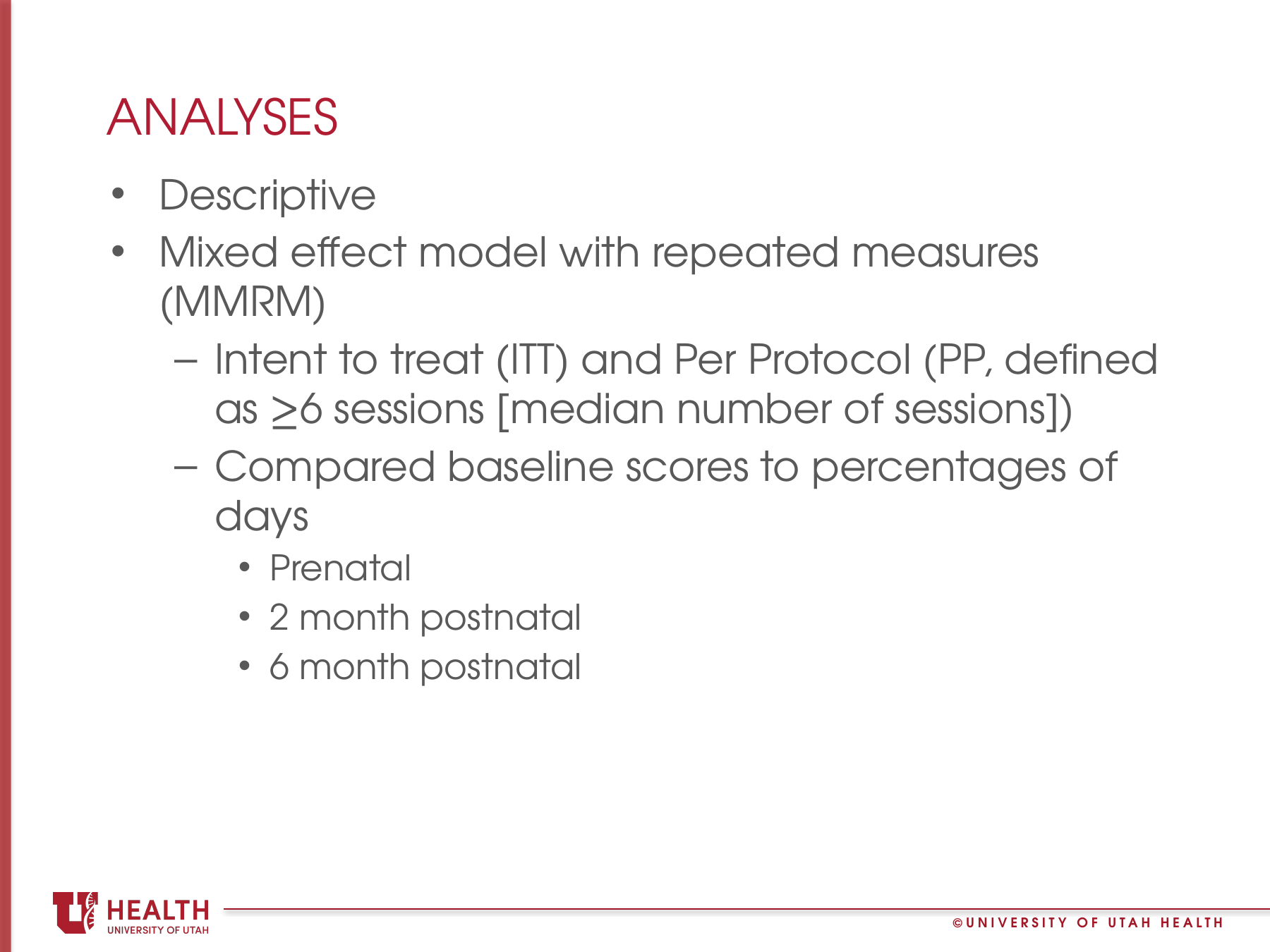

# Analyses
Descriptive
Mixed effect model with repeated measures (MMRM)
Intent to treat (ITT) and Per Protocol (PP, defined as ≥6 sessions [median number of sessions])
Compared baseline scores to percentages of days
Prenatal
2 month postnatal
6 month postnatal